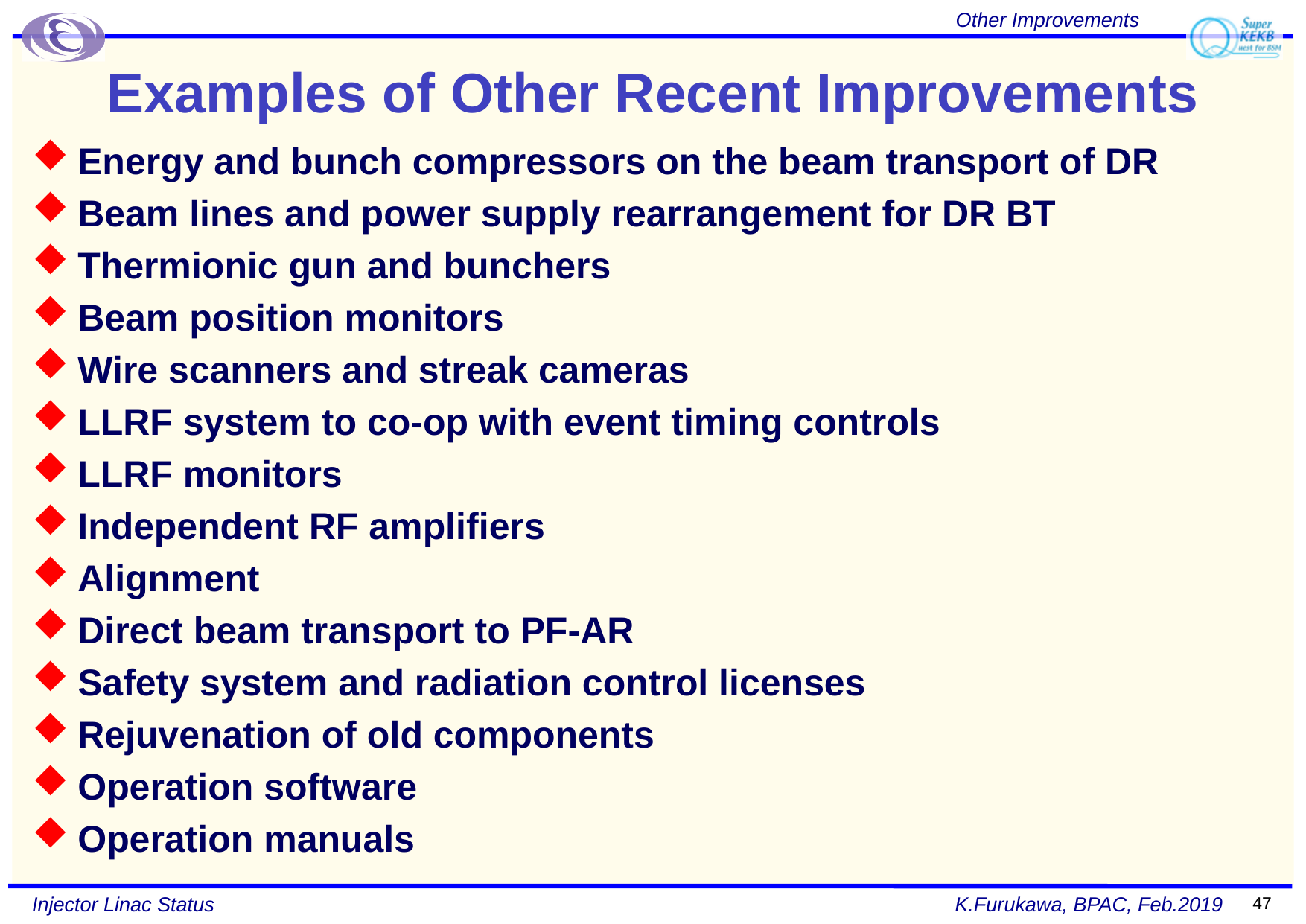

Other Improvements
# Examples of Other Recent Improvements
Energy and bunch compressors on the beam transport of DR
Beam lines and power supply rearrangement for DR BT
Thermionic gun and bunchers
Beam position monitors
Wire scanners and streak cameras
LLRF system to co-op with event timing controls
LLRF monitors
Independent RF amplifiers
Alignment
Direct beam transport to PF-AR
Safety system and radiation control licenses
Rejuvenation of old components
Operation software
Operation manuals

47